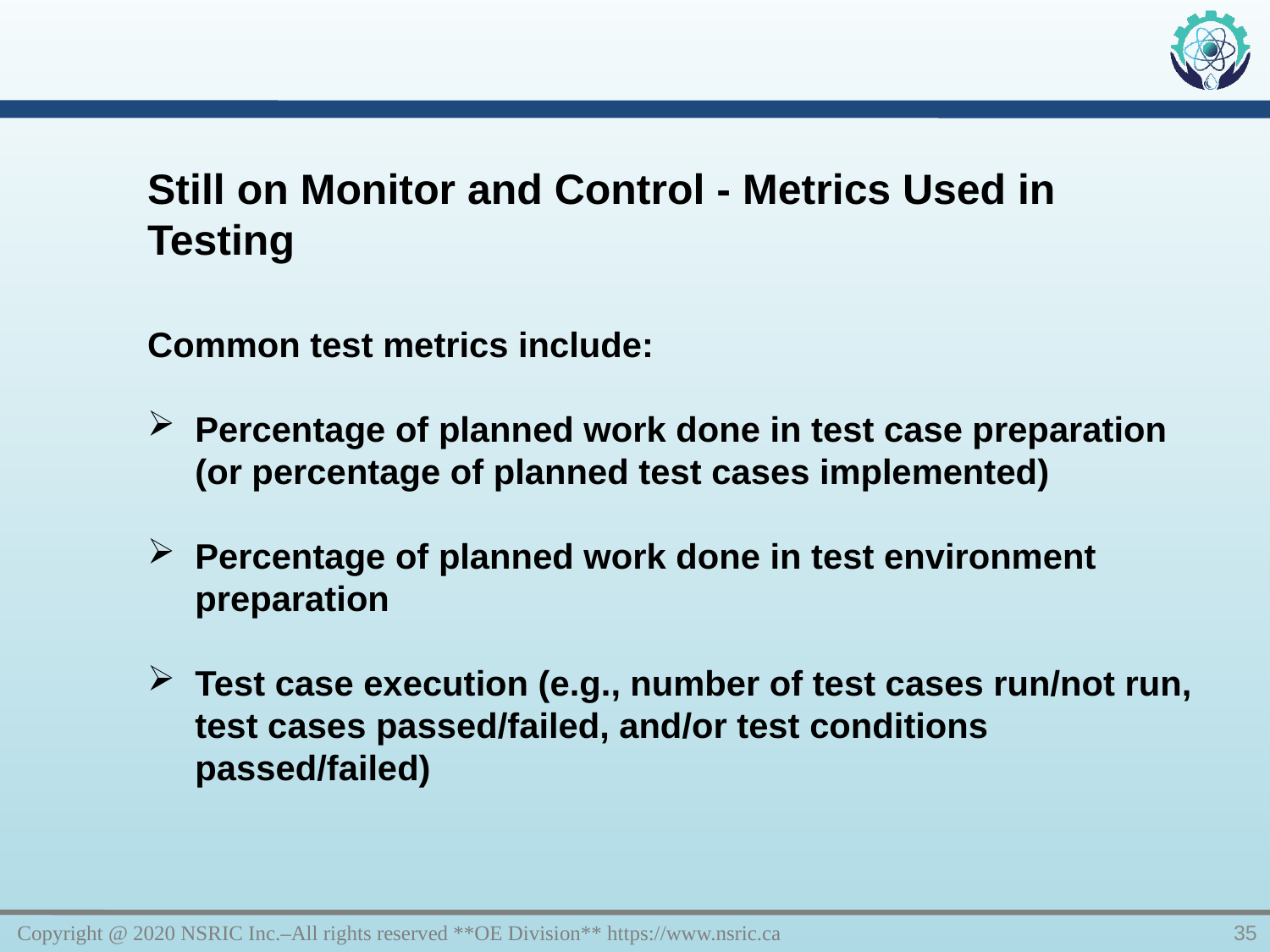

Still on Monitor and Control - Metrics Used in Testing
Common test metrics include:

Percentage of planned work done in test case preparation (or percentage of planned test cases implemented)

Percentage of planned work done in test environment preparation

Test case execution (e.g., number of test cases run/not run, test cases passed/failed, and/or test conditions passed/failed)
Copyright @ 2020 NSRIC Inc.–All rights reserved **OE Division** https://www.nsric.ca
35